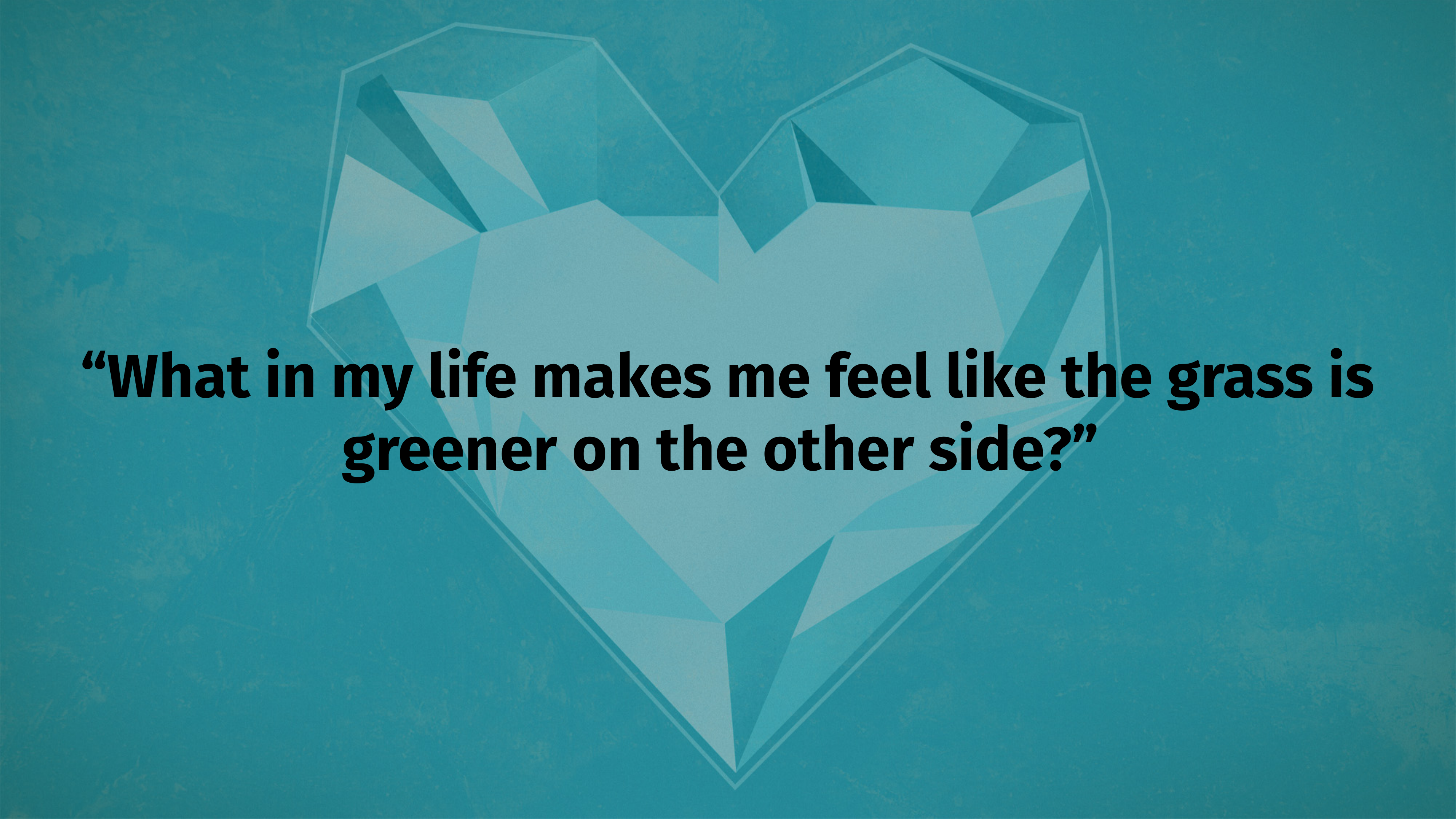

“What in my life makes me feel like the grass is greener on the other side?”